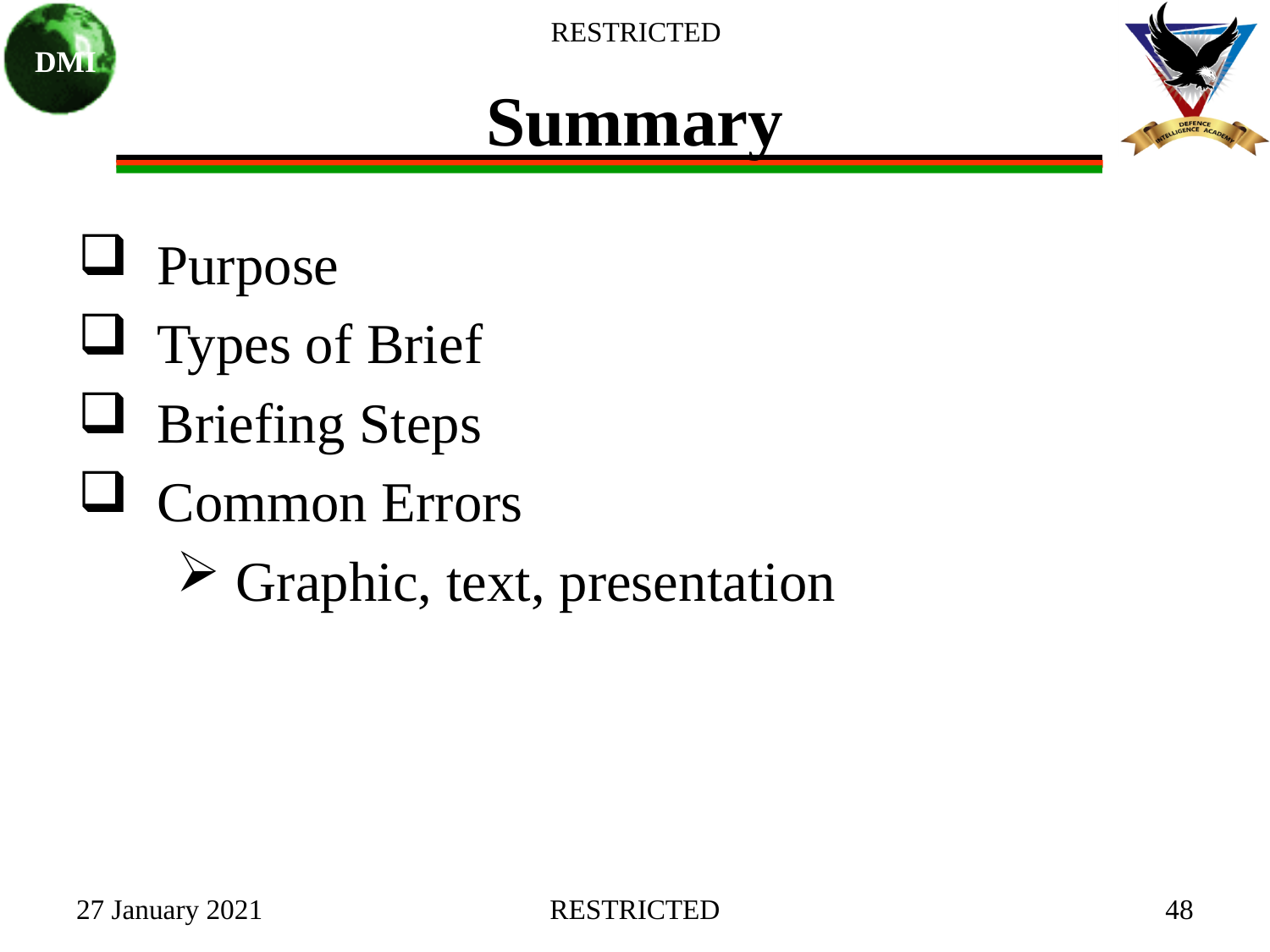

# Summary
  Purpose
  Types of Brief
  Briefing Steps
  Common Errors
 Graphic, text, presentation

27 January 2021
RESTRICTED
48